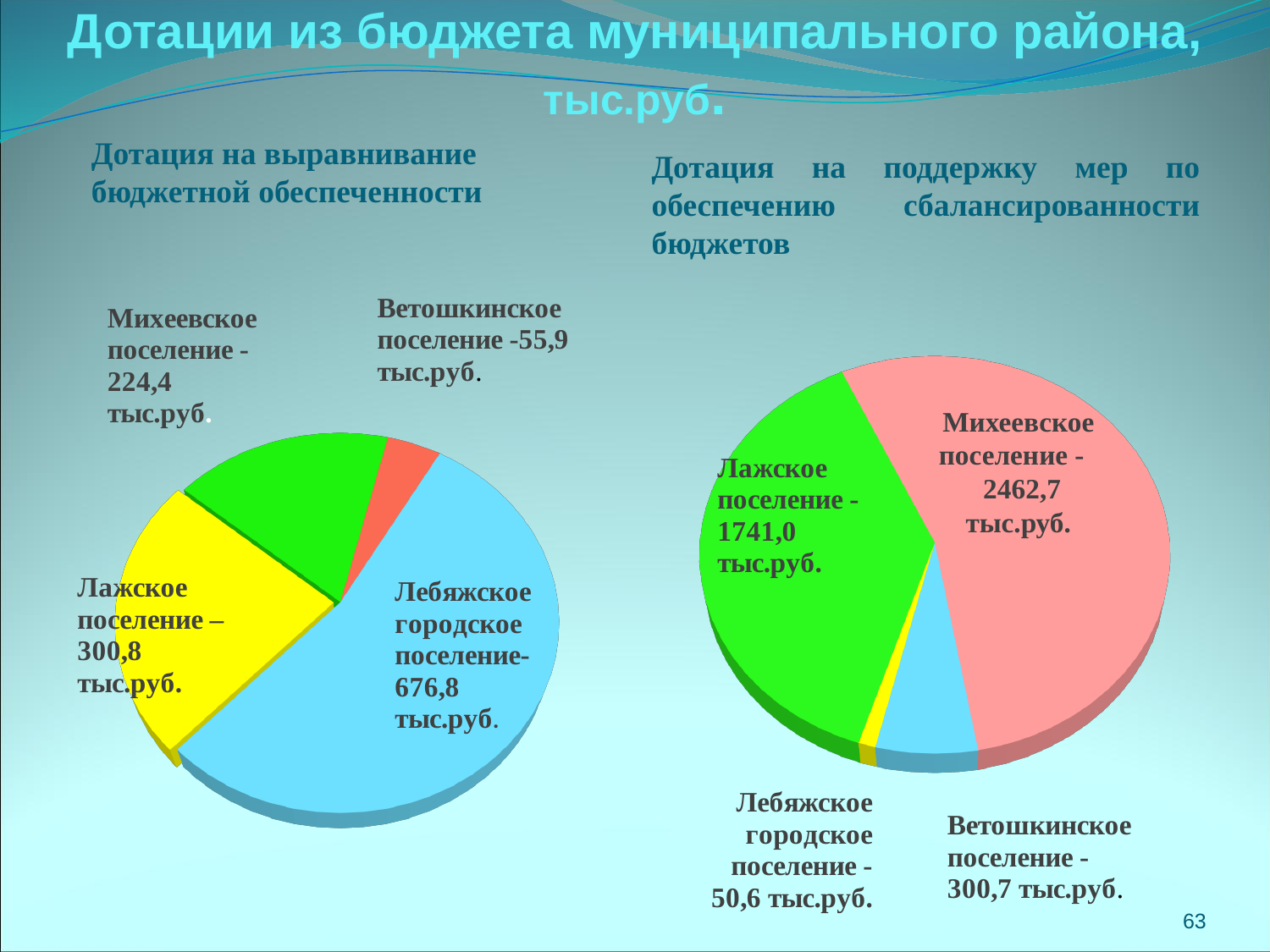

# Дотации из бюджета муниципального района, тыс.руб.
Дотация на выравнивание бюджетной обеспеченности

Дотация на поддержку мер по обеспечению сбалансированности бюджетов

[unsupported chart]

[unsupported chart]

Михеевское
поселение -    2462,7 тыс.руб.
63